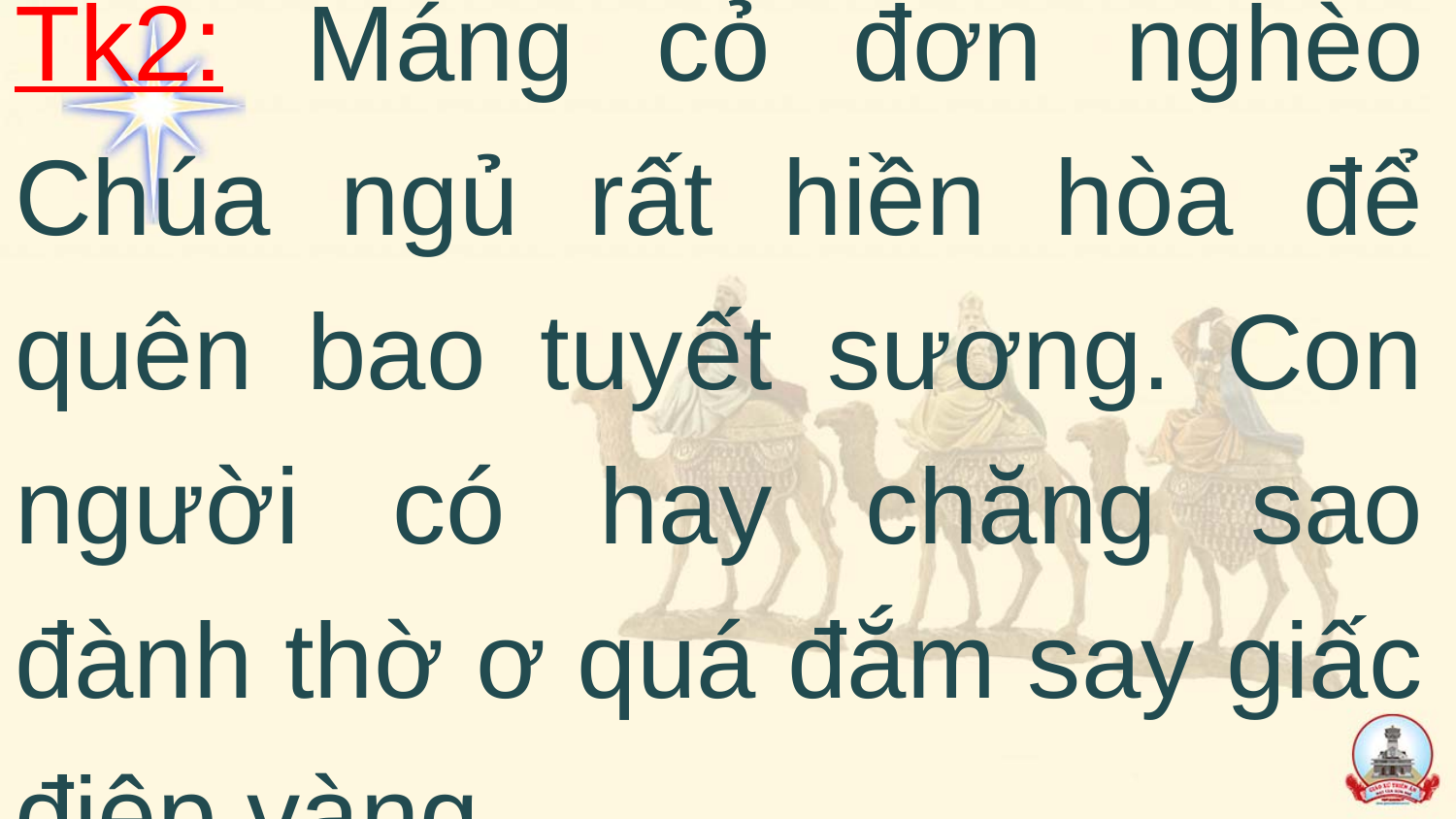

Tk2: Máng cỏ đơn nghèo Chúa ngủ rất hiền hòa để quên bao tuyết sương. Con người có hay chăng sao đành thờ ơ quá đắm say giấc điệp vàng.

#